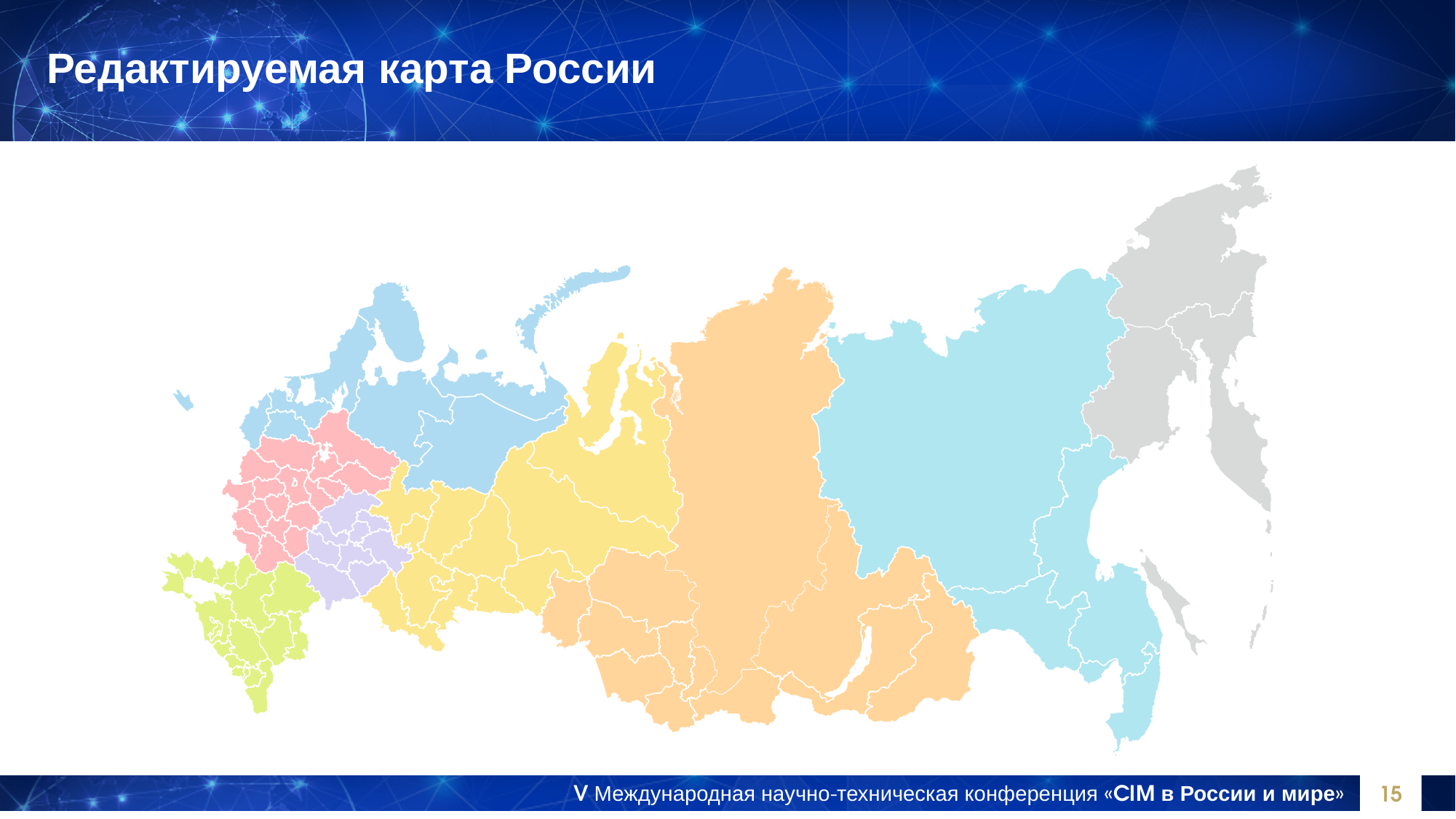

# Редактируемая карта России

15
V Международная научно-техническая конференция «CIM в России и мире»